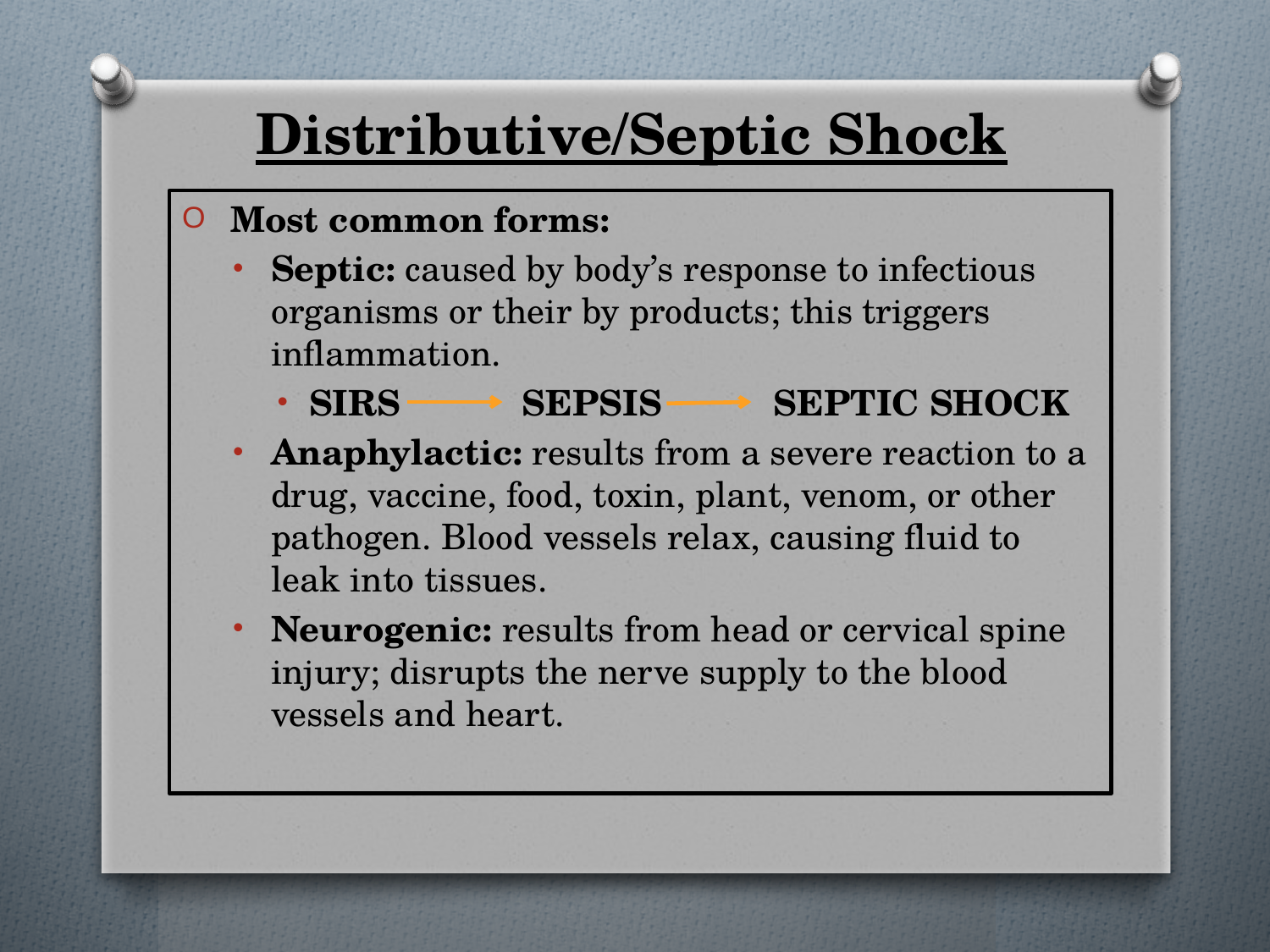

# Distributive/Septic Shock
 Most common forms:
Septic: caused by body’s response to infectious organisms or their by products; this triggers inflammation.
SIRS            SEPSIS           SEPTIC SHOCK
Anaphylactic: results from a severe reaction to a drug, vaccine, food, toxin, plant, venom, or other pathogen. Blood vessels relax, causing fluid to leak into tissues.
Neurogenic: results from head or cervical spine injury; disrupts the nerve supply to the blood vessels and heart.